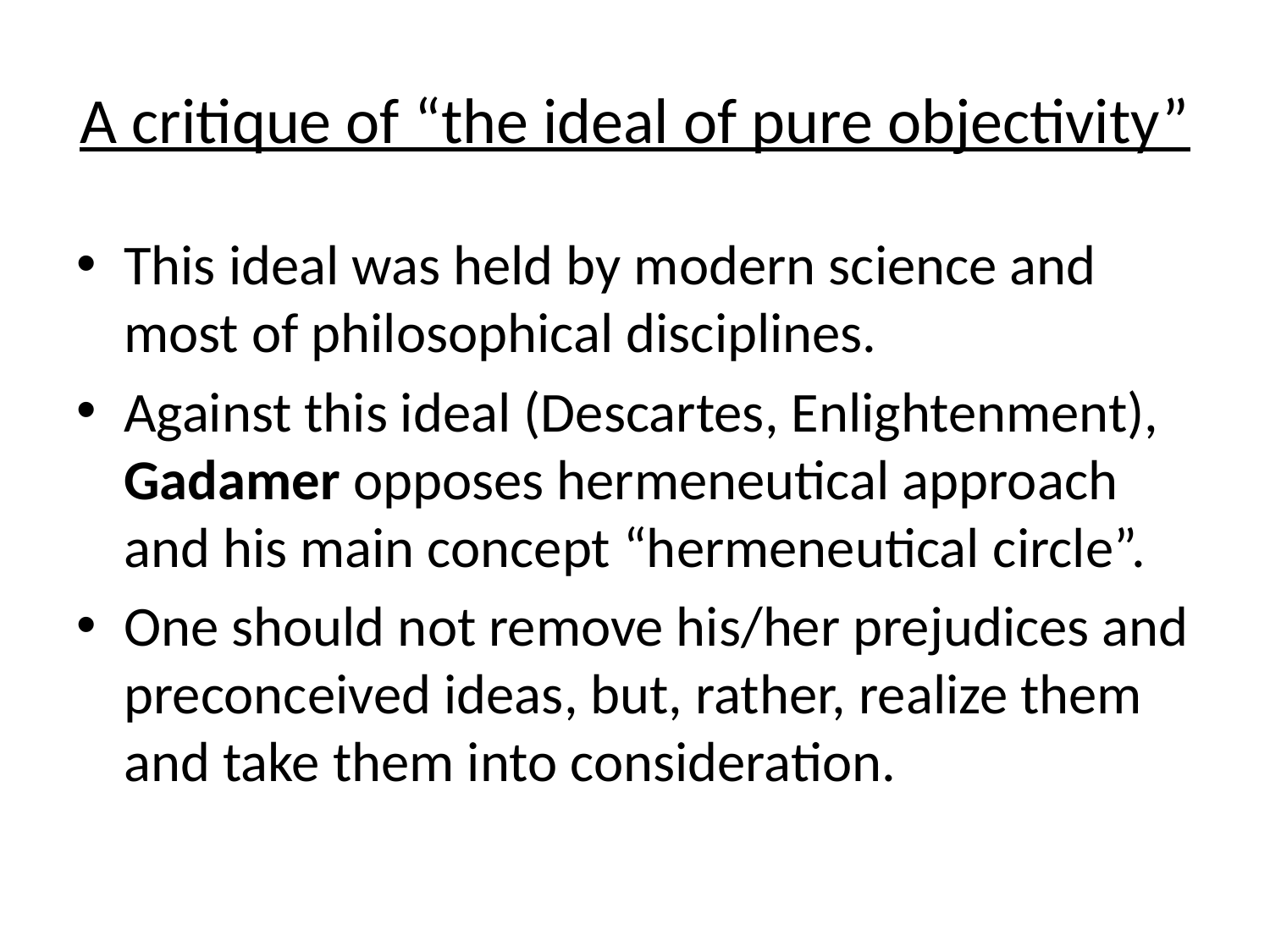

# A critique of “the ideal of pure objectivity”
This ideal was held by modern science and most of philosophical disciplines.
Against this ideal (Descartes, Enlightenment), Gadamer opposes hermeneutical approach and his main concept “hermeneutical circle”.
One should not remove his/her prejudices and preconceived ideas, but, rather, realize them and take them into consideration.